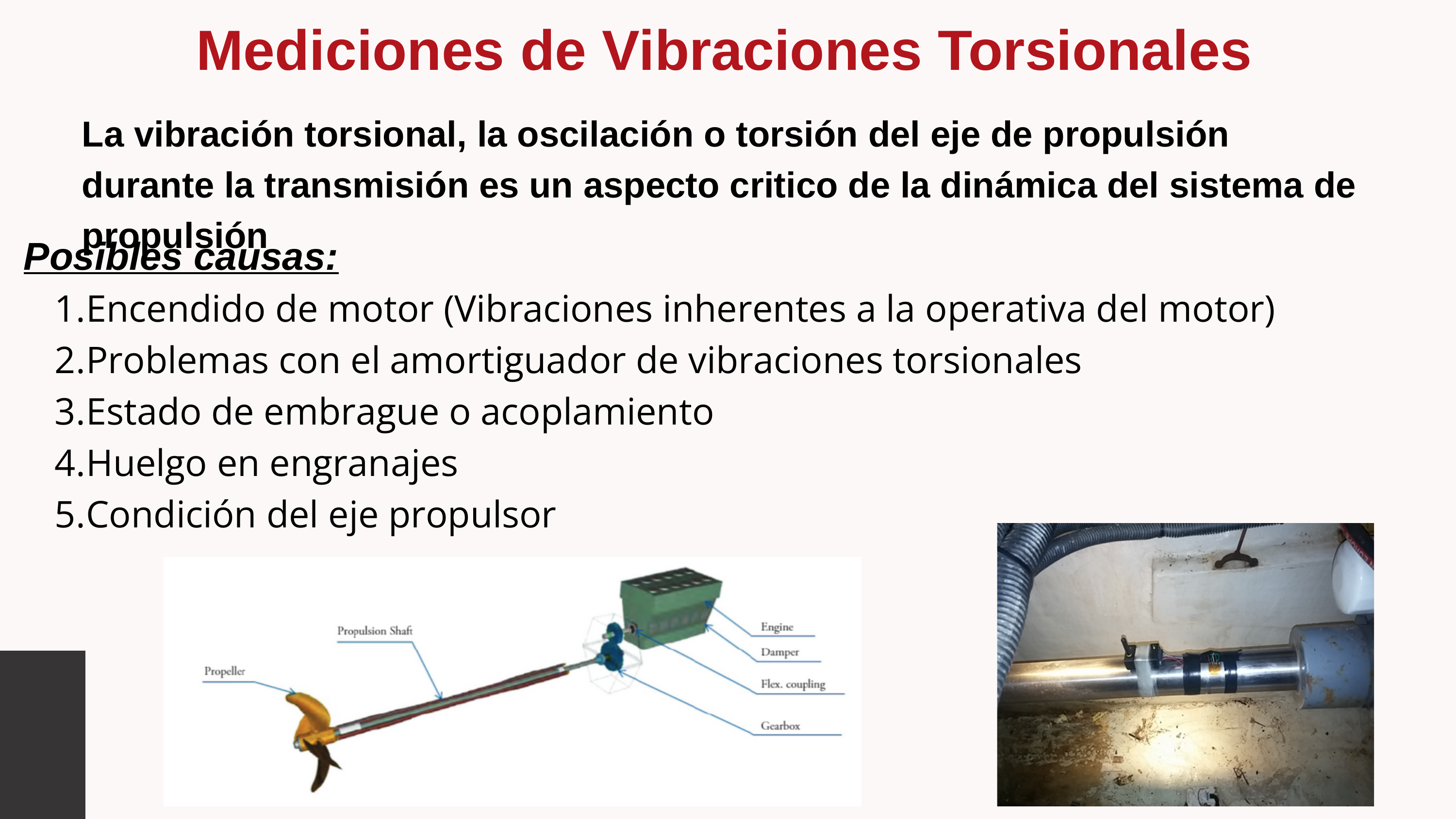

Mediciones de Vibraciones Torsionales

La vibración torsional, la oscilación o torsión del eje de propulsión durante la transmisión es un aspecto critico de la dinámica del sistema de propulsión
Posibles causas:
Encendido de motor (Vibraciones inherentes a la operativa del motor)
Problemas con el amortiguador de vibraciones torsionales
Estado de embrague o acoplamiento
Huelgo en engranajes
Condición del eje propulsor